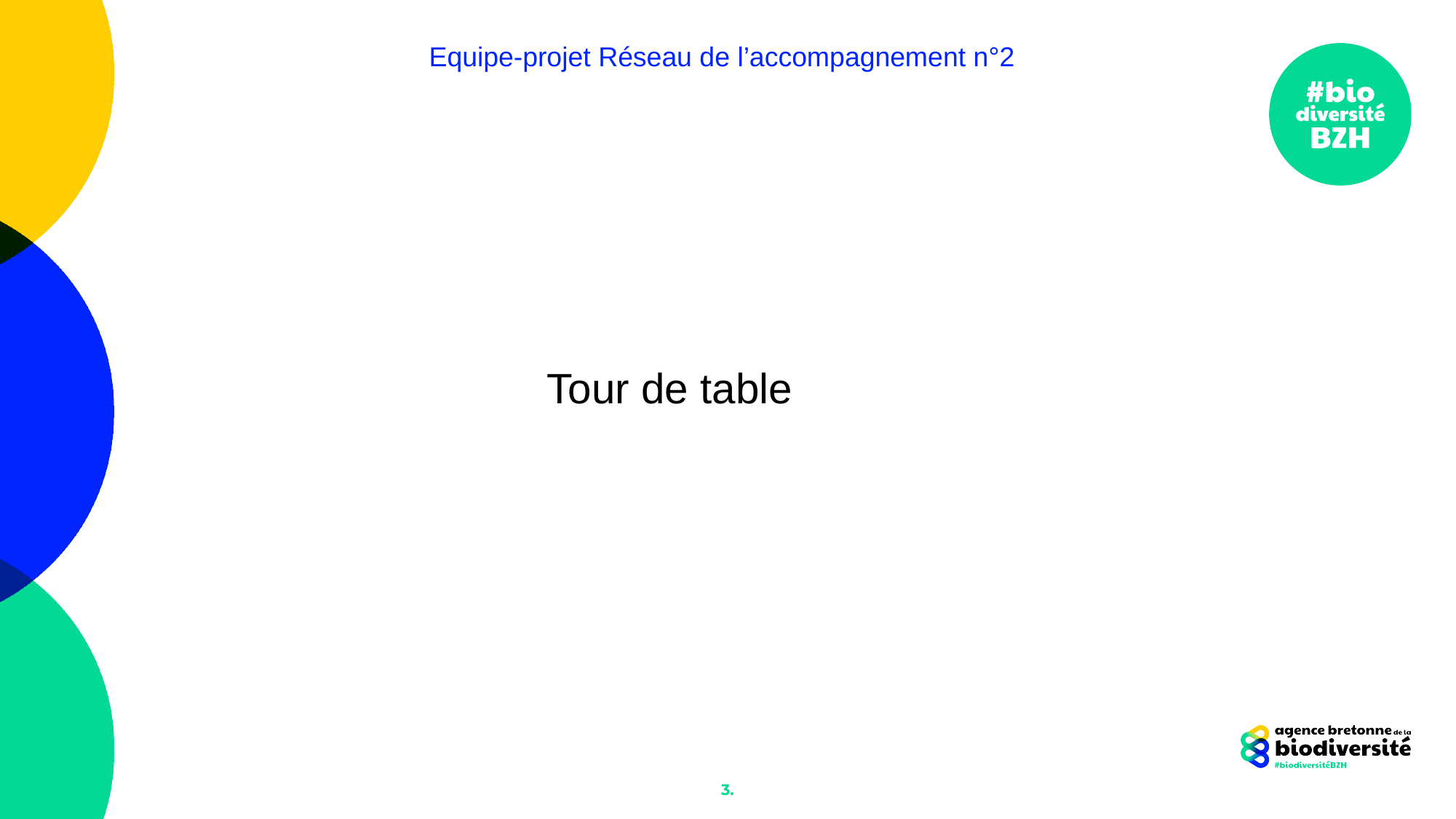

Equipe-projet Réseau de l’accompagnement n°2 ​
Tour de table